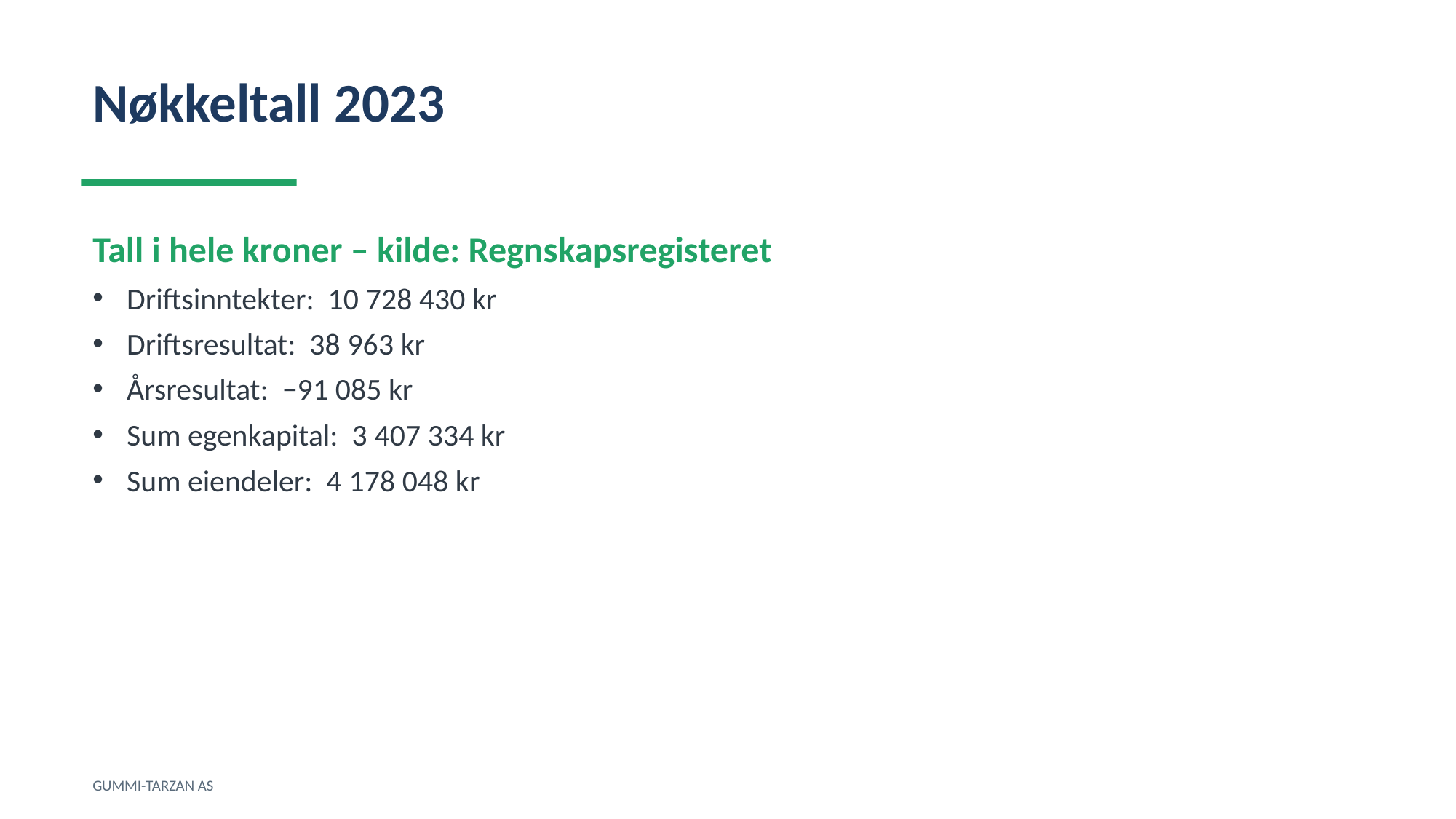

Nøkkeltall 2023

Tall i hele kroner – kilde: Regnskapsregisteret
Driftsinntekter:  10 728 430 kr
Driftsresultat:  38 963 kr
Årsresultat:  −91 085 kr
Sum egenkapital:  3 407 334 kr
Sum eiendeler:  4 178 048 kr
GUMMI-TARZAN AS